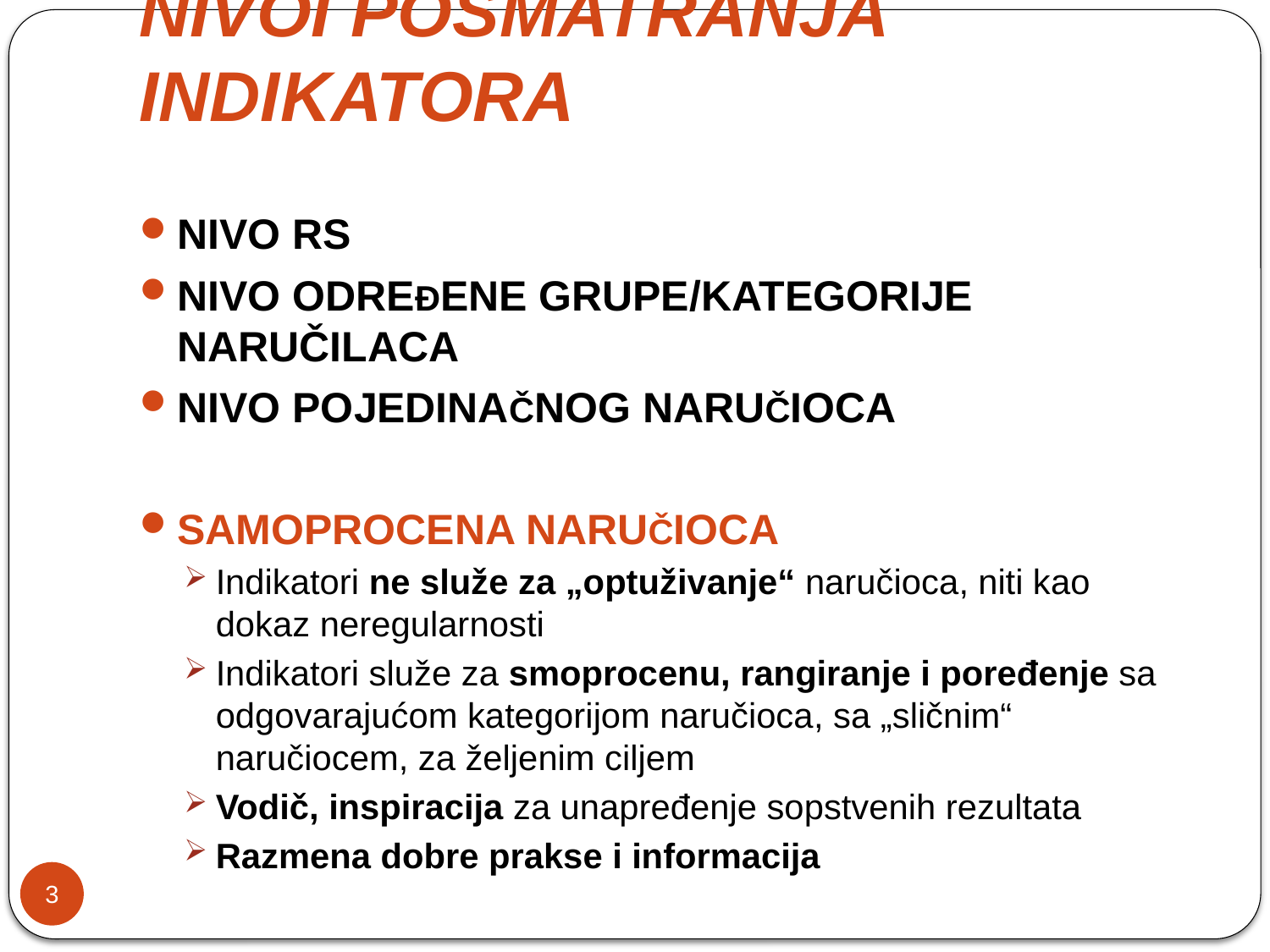

# NIVOI POSMATRANJA INDIKATORA
NIVO RS
NIVO ODREĐENE GRUPE/KATEGORIJE NARUČILACA
NIVO POJEDINAČNOG NARUČIOCA

SAMOPROCENA NARUČIOCA
Indikatori ne služe za „optuživanje“ naručioca, niti kao dokaz neregularnosti
Indikatori služe za smoprocenu, rangiranje i poređenje sa odgovarajućom kategorijom naručioca, sa „sličnim“ naručiocem, za željenim ciljem
Vodič, inspiracija za unapređenje sopstvenih rezultata
Razmena dobre prakse i informacija
3